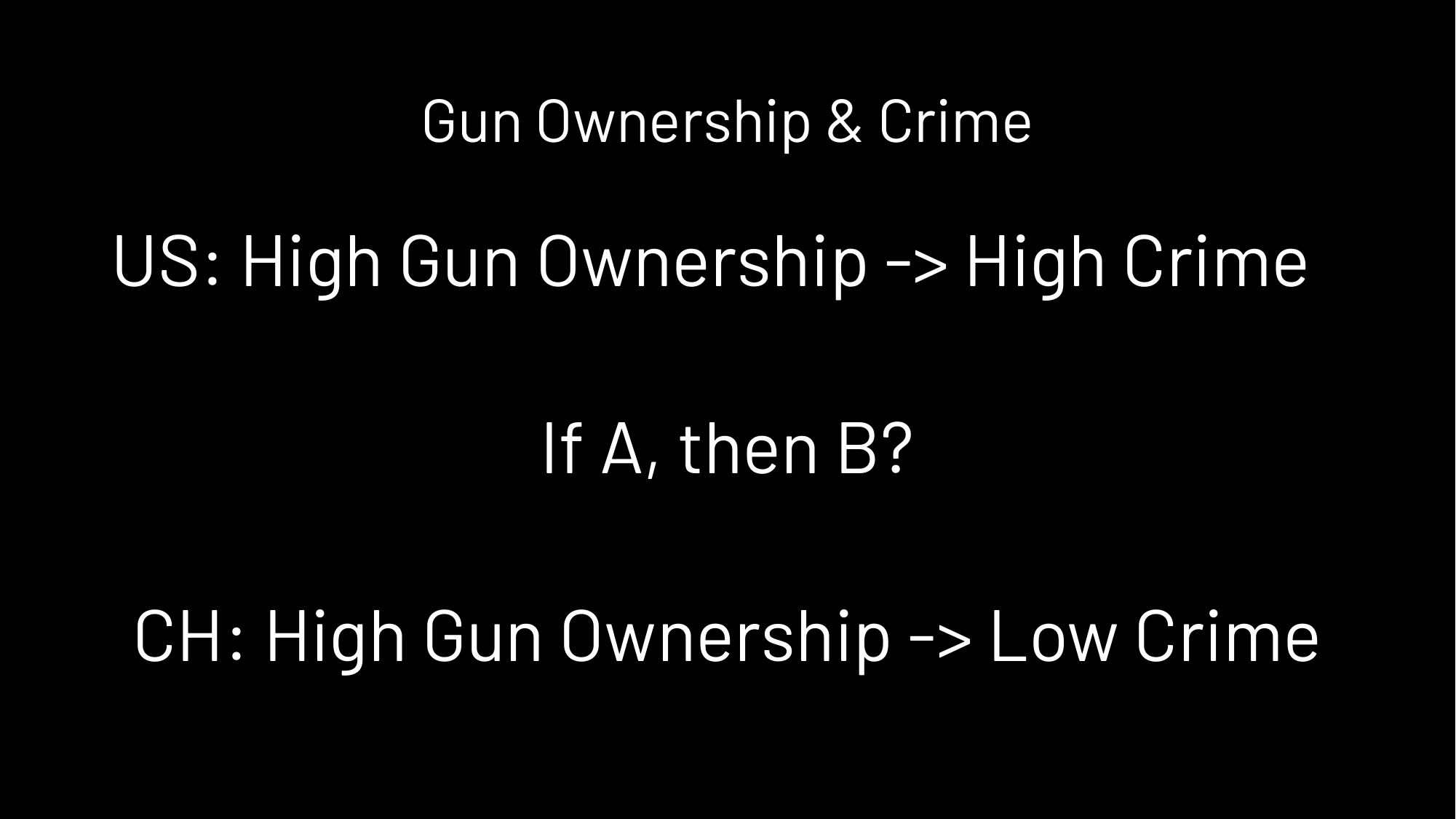

# Gun Ownership & Crime
US: High Gun Ownership -> High Crime

If A, then B?

CH: High Gun Ownership -> Low Crime